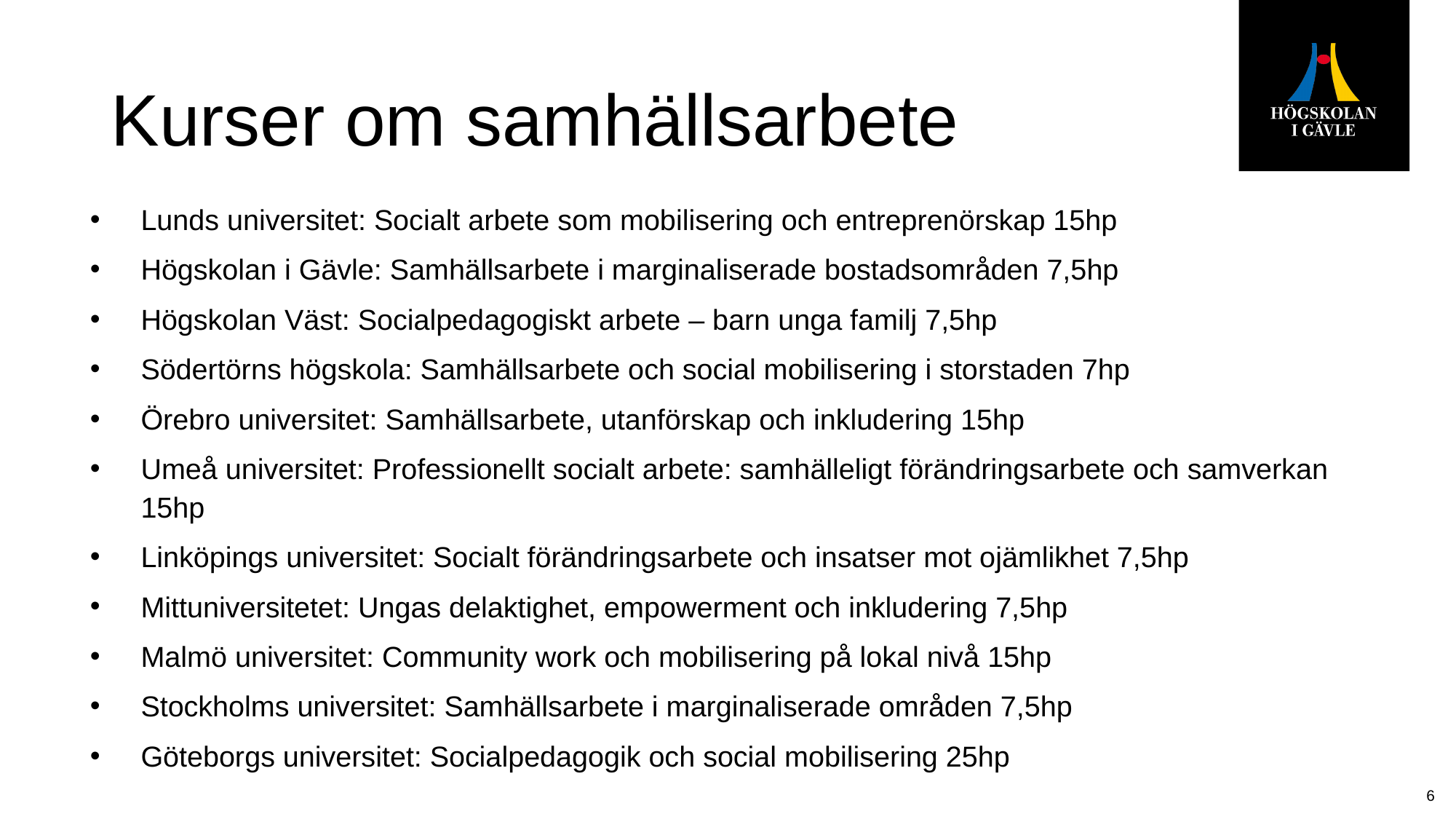

# Kurser om samhällsarbete
Lunds universitet: Socialt arbete som mobilisering och entreprenörskap 15hp
Högskolan i Gävle: Samhällsarbete i marginaliserade bostadsområden 7,5hp
Högskolan Väst: Socialpedagogiskt arbete – barn unga familj 7,5hp
Södertörns högskola: Samhällsarbete och social mobilisering i storstaden 7hp
Örebro universitet: Samhällsarbete, utanförskap och inkludering 15hp
Umeå universitet: Professionellt socialt arbete: samhälleligt förändringsarbete och samverkan 15hp
Linköpings universitet: Socialt förändringsarbete och insatser mot ojämlikhet 7,5hp
Mittuniversitetet: Ungas delaktighet, empowerment och inkludering 7,5hp
Malmö universitet: Community work och mobilisering på lokal nivå 15hp
Stockholms universitet: Samhällsarbete i marginaliserade områden 7,5hp
Göteborgs universitet: Socialpedagogik och social mobilisering 25hp

6